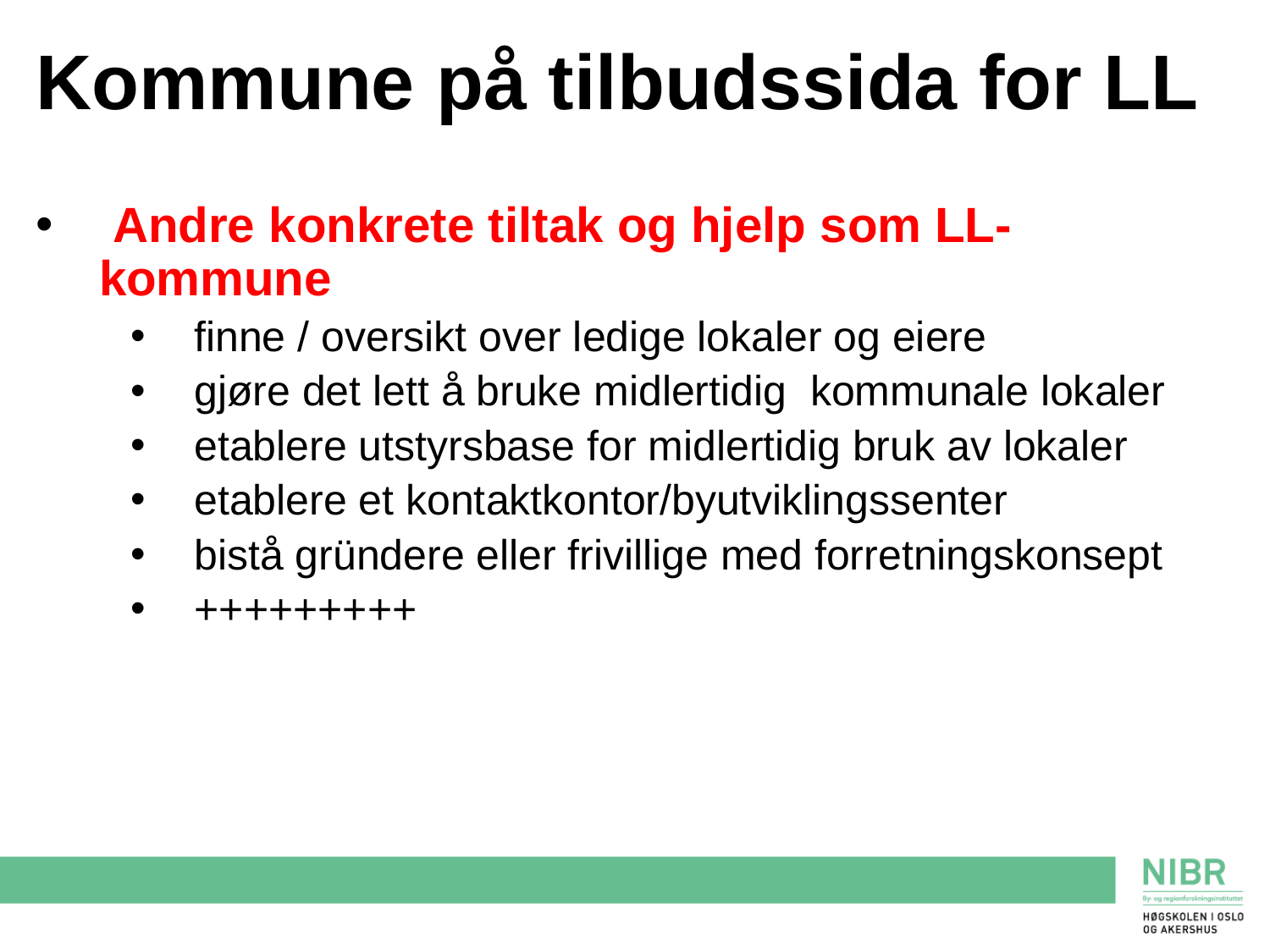

# Kommune på tilbudssida for LL
 Andre konkrete tiltak og hjelp som LL-kommune
finne / oversikt over ledige lokaler og eiere
gjøre det lett å bruke midlertidig  kommunale lokaler
etablere utstyrsbase for midlertidig bruk av lokaler
etablere et kontaktkontor/byutviklingssenter
bistå gründere eller frivillige med forretningskonsept
+++++++++